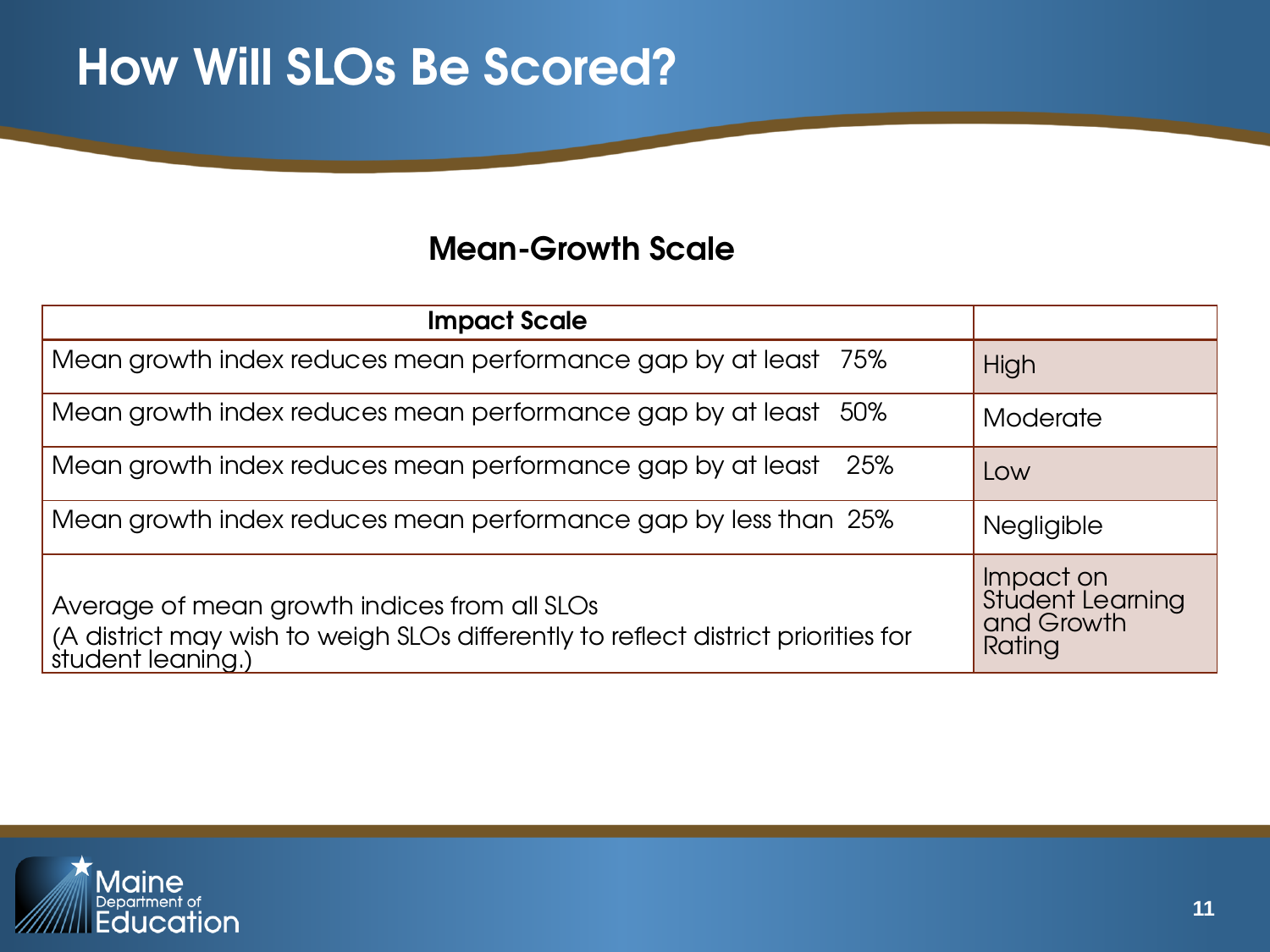

# How Will SLOs Be Scored?
Mean-Growth Scale

| Impact Scale |  |
| --- | --- |
| Mean growth index reduces mean performance gap by at least 75% | High |
| Mean growth index reduces mean performance gap by at least 50% | Moderate |
| Mean growth index reduces mean performance gap by at least 25% | Low |
| Mean growth index reduces mean performance gap by less than 25% | Negligible |
| Average of mean growth indices from all SLOs (A district may wish to weigh SLOs differently to reflect district priorities for student leaning.) | Impact on Student Learning and Growth Rating |
11